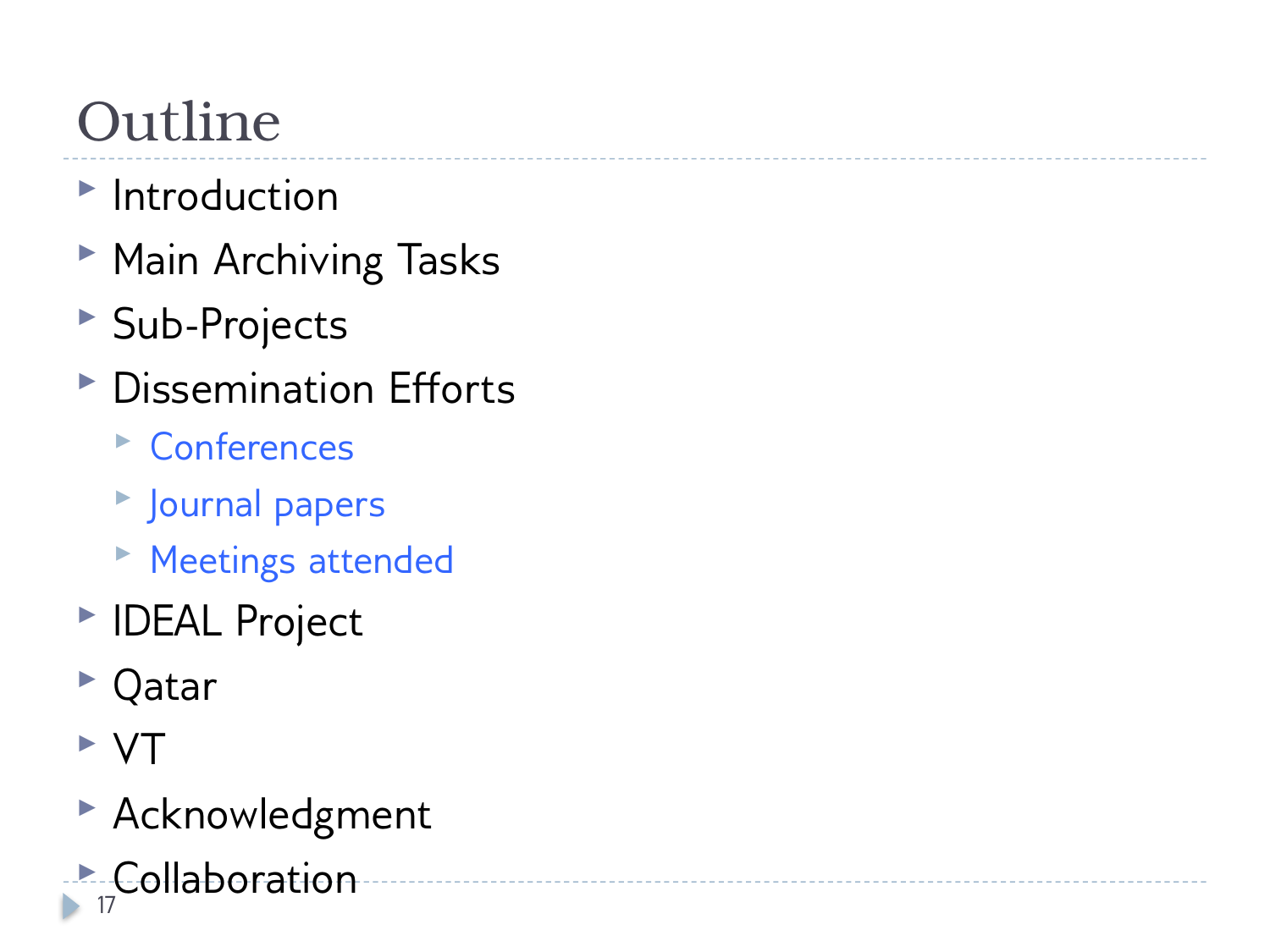

# Outline
Introduction
Main Archiving Tasks
Sub-Projects
Dissemination Efforts
Conferences
Journal papers
Meetings attended
IDEAL Project
Qatar
VT
Acknowledgment
Collaboration
17